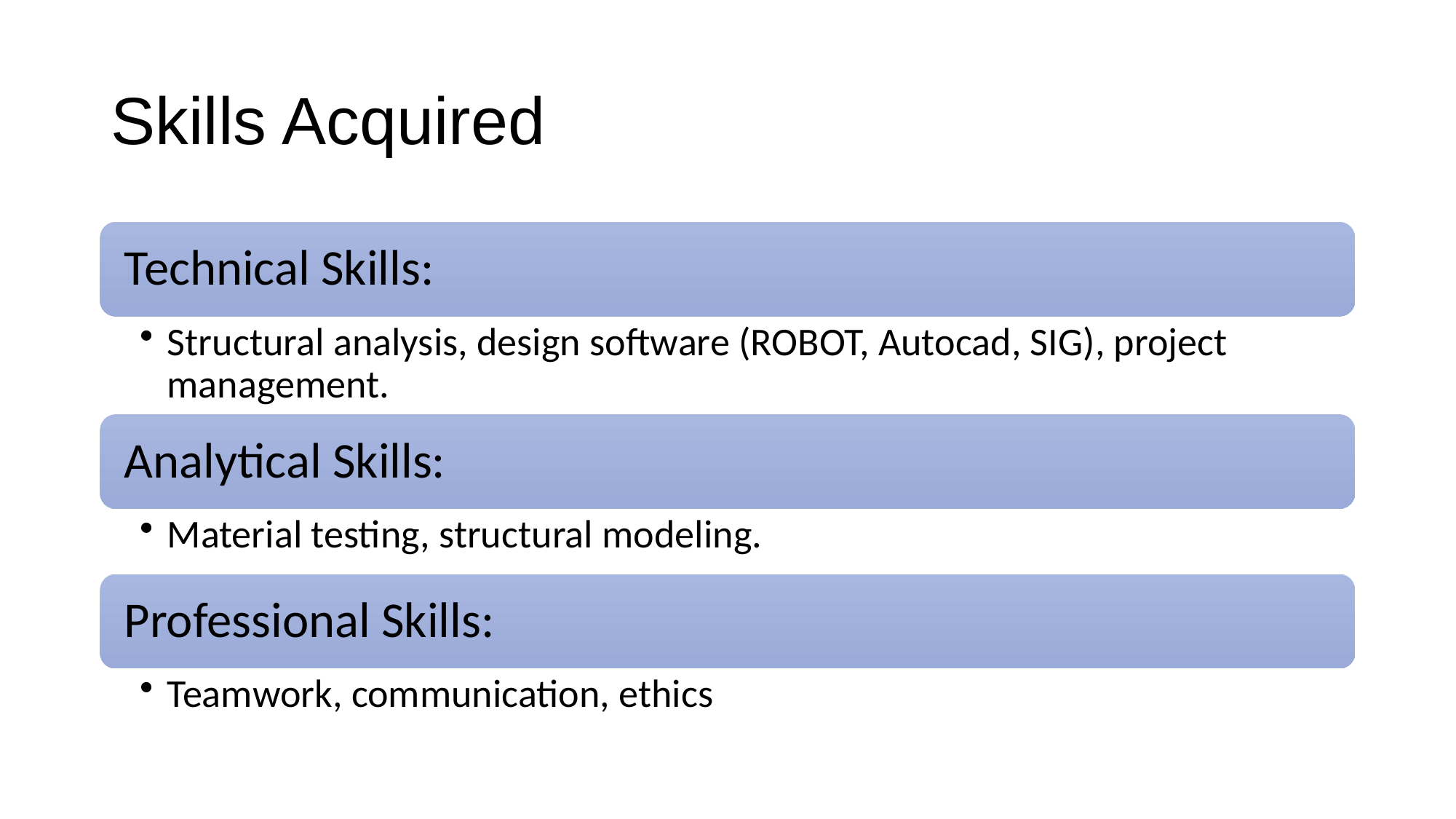

# Skills Acquired
Technical Skills:
Structural analysis, design software (ROBOT, Autocad, SIG), project management.
Analytical Skills:
Material testing, structural modeling.
Professional Skills:
Teamwork, communication, ethics